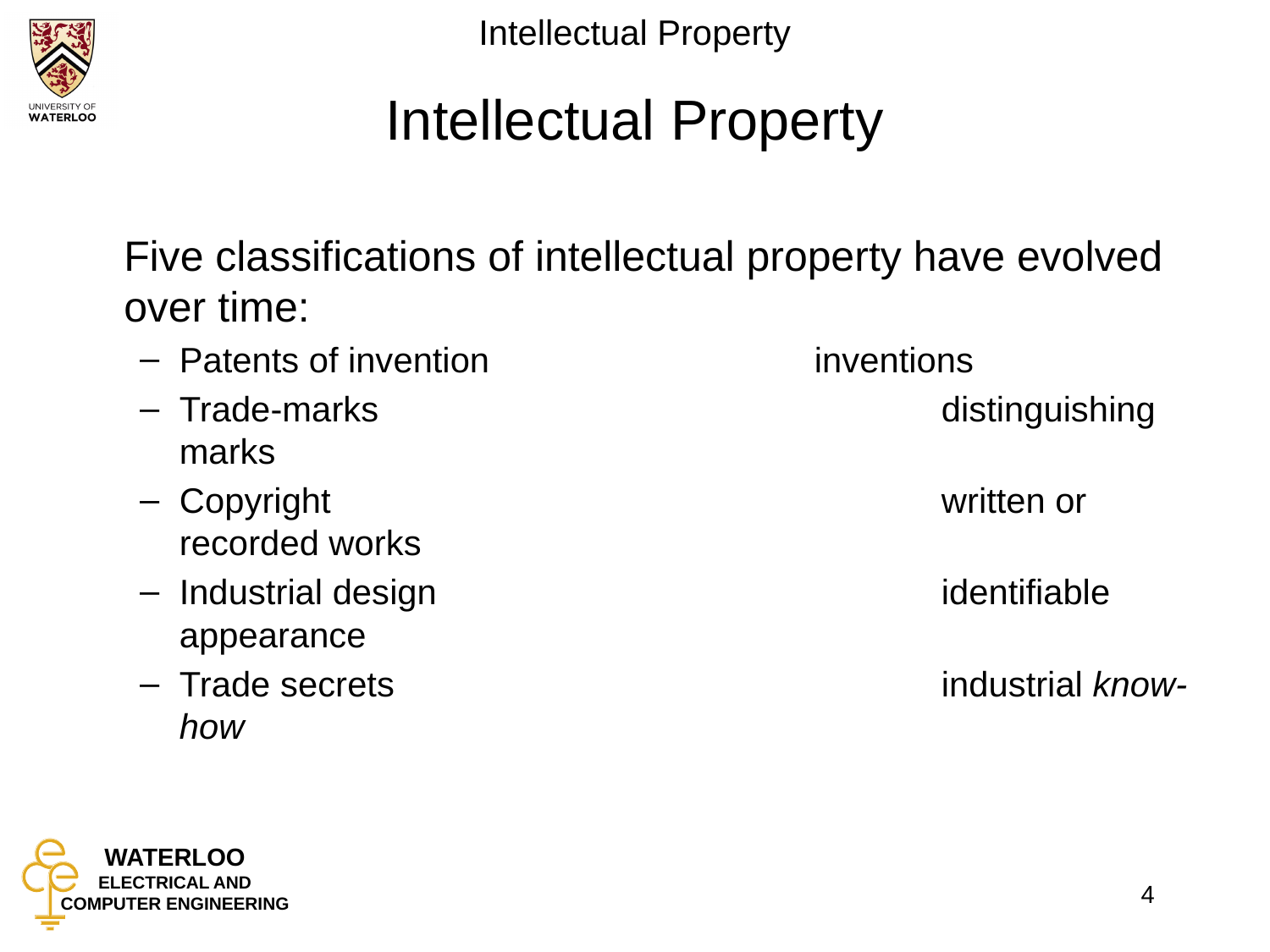

# Intellectual Property
	Five classifications of intellectual property have evolved over time:
Patents of invention			inventions
Trade-marks					distinguishing marks
Copyright					written or recorded works
Industrial design				identifiable appearance
Trade secrets					industrial know-how